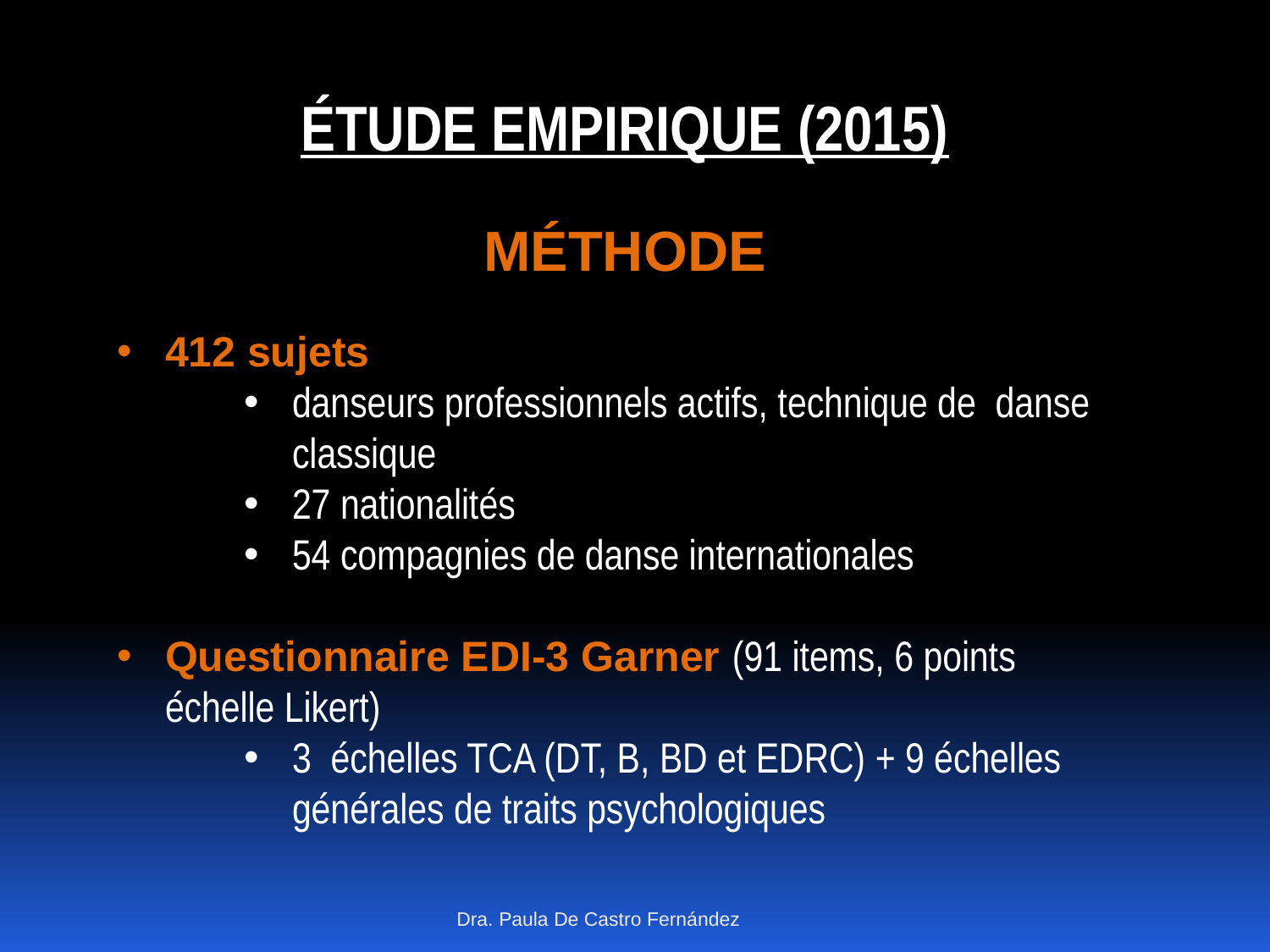

ÉTUDE EMPIRIQUE (2015)

MÉTHODE

412 sujets
danseurs professionnels actifs, technique de  danse classique
27 nationalités
54 compagnies de danse internationales

Questionnaire EDI-3 Garner (91 items, 6 points échelle Likert)
3  échelles TCA (DT, B, BD et EDRC) + 9 échelles générales de traits psychologiques

Dra. Paula De Castro Fernández